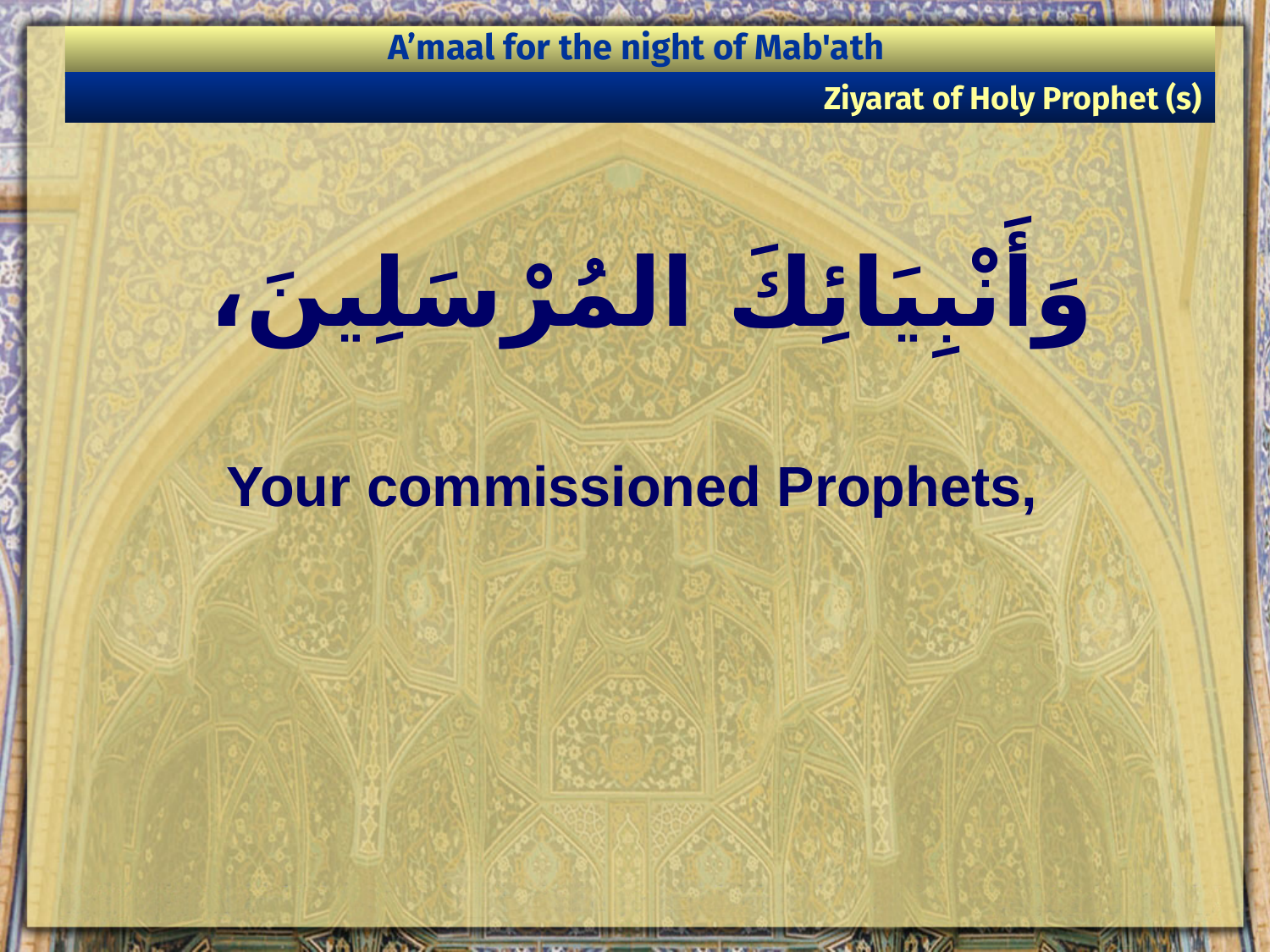

A’maal for the night of Mab'ath
Ziyarat of Holy Prophet (s)
# وَأَنْبِيَائِكَ المُرْسَلِينَ،
Your commissioned Prophets,